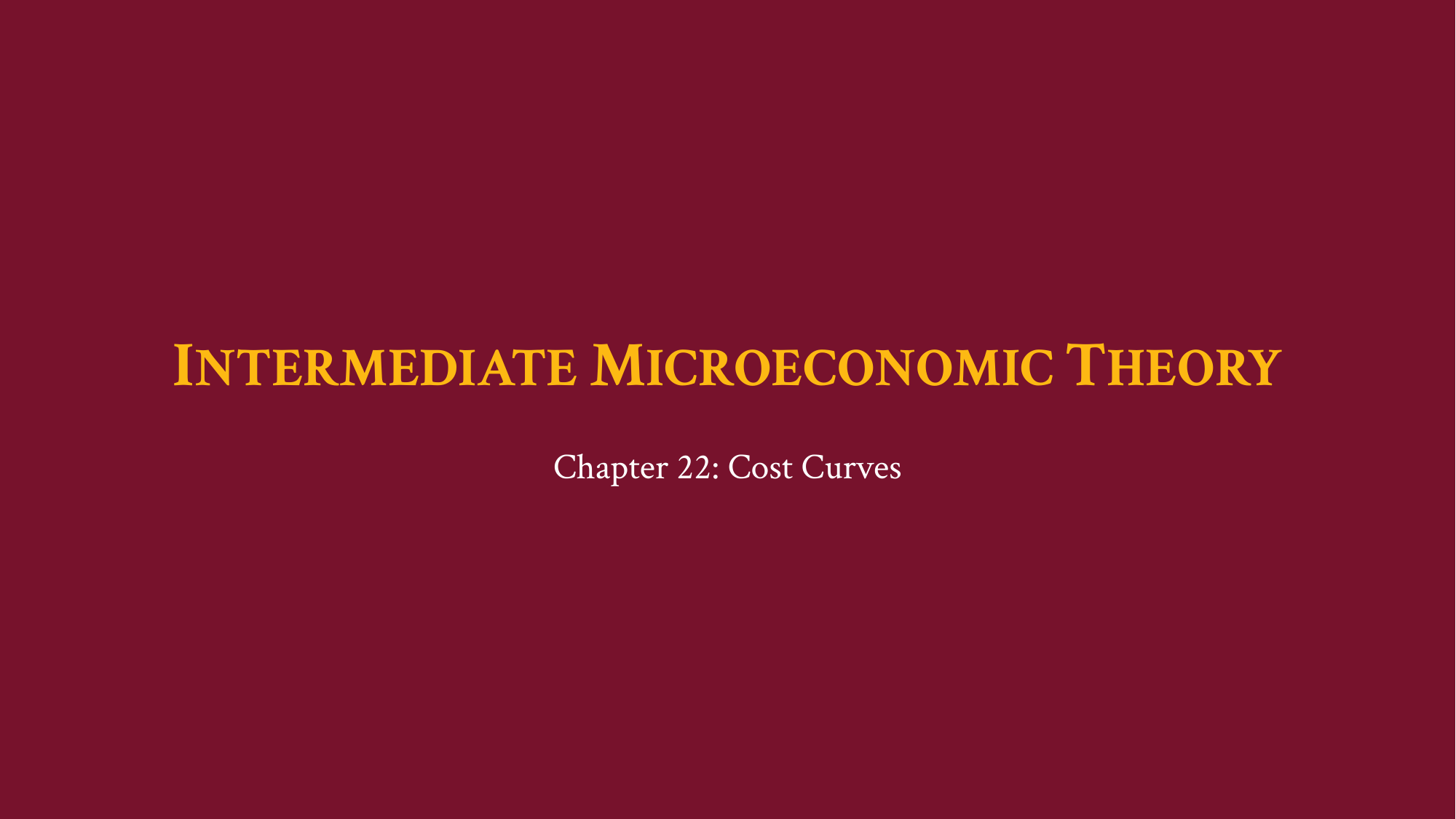

INTERMEDIATE MICROECONOMIC THEORY
Chapter 22: Cost Curves